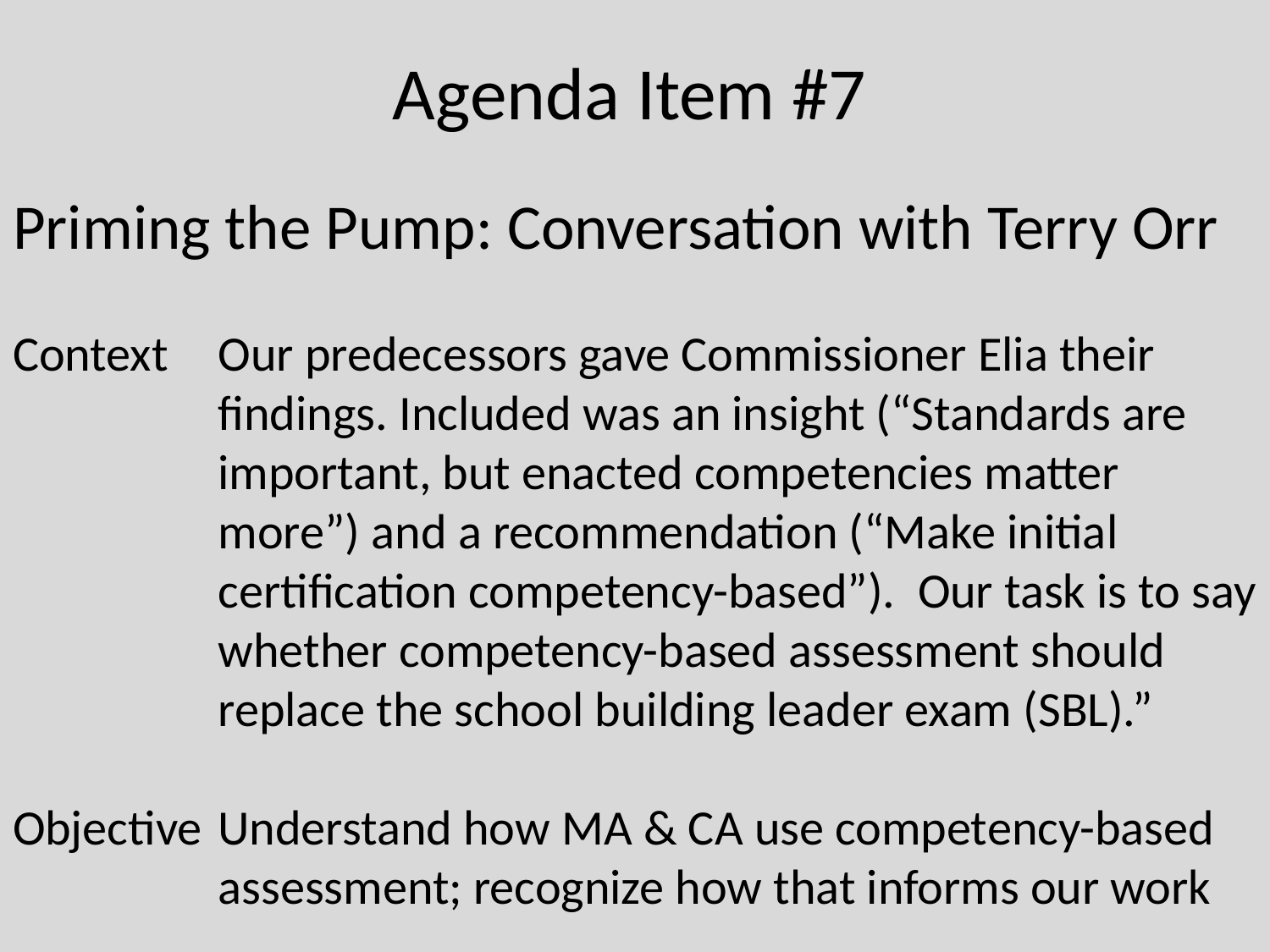

# Agenda Item #7
Priming the Pump: Conversation with Terry Orr

Context	Our predecessors gave Commissioner Elia their findings. Included was an insight (“Standards are important, but enacted competencies matter more”) and a recommendation (“Make initial certification competency-based”).  Our task is to say whether competency-based assessment should replace the school building leader exam (SBL).”

Objective	Understand how MA & CA use competency-based assessment; recognize how that informs our work